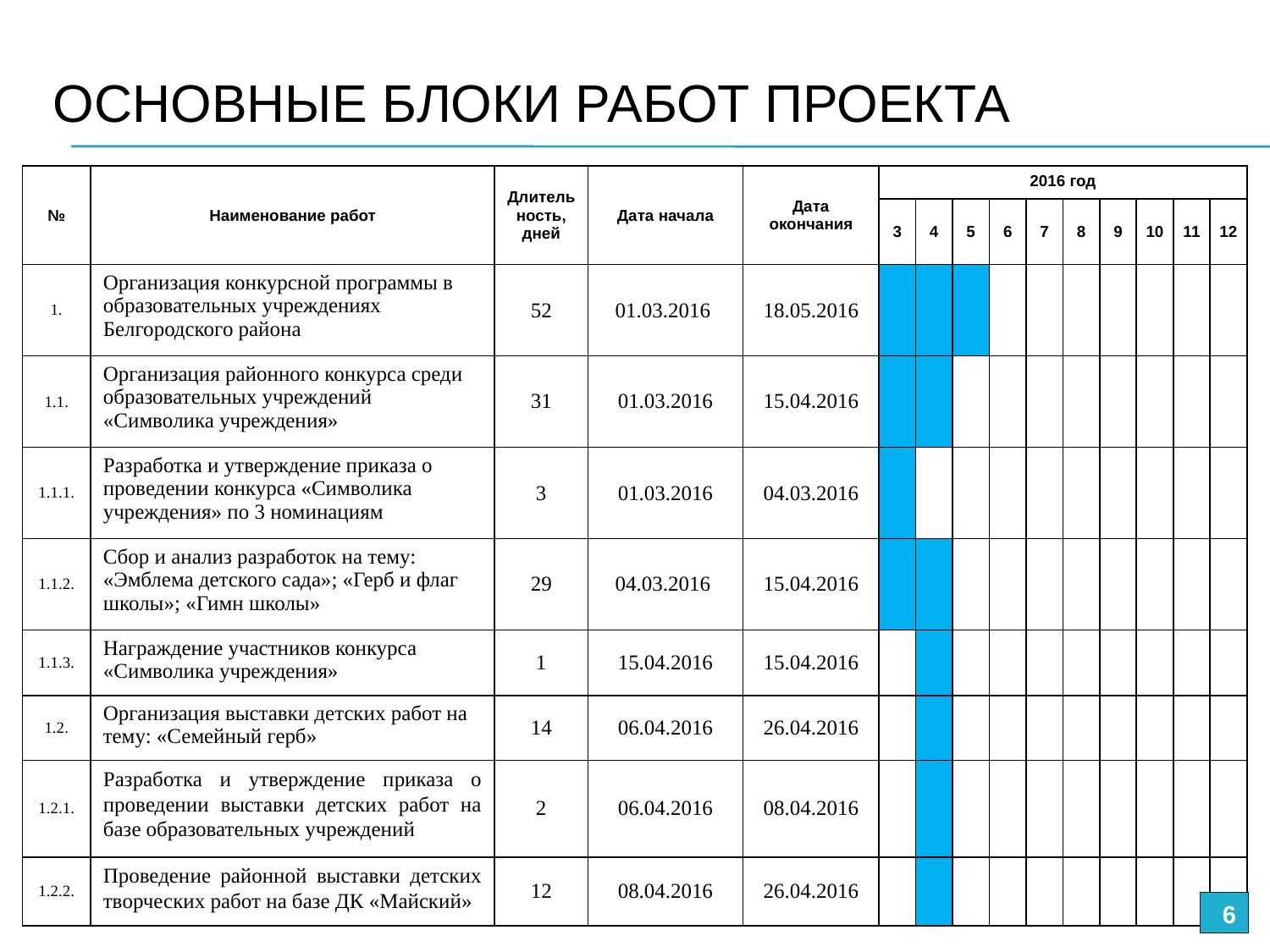

Основные блоки работ проекта
| № | Наименование работ | Длительность, дней | Дата начала | Дата окончания | 2016 год |  |  |  |  |  |  |  |  |  |
| --- | --- | --- | --- | --- | --- | --- | --- | --- | --- | --- | --- | --- | --- | --- |
|  |  |  |  |  | 3 | 4 | 5 | 6 | 7 | 8 | 9 | 10 | 11 | 12 |
| 1. | Организация конкурсной программы в образовательных учреждениях Белгородского района | 52 | 01.03.2016 | 18.05.2016 |  |  |  |  |  |  |  |  |  |  |
| 1.1. | Организация районного конкурса среди образовательных учреждений «Символика учреждения» | 31 | 01.03.2016 | 15.04.2016 |  |  |  |  |  |  |  |  |  |  |
| 1.1.1. | Разработка и утверждение приказа о проведении конкурса «Символика учреждения» по 3 номинациям | 3 | 01.03.2016 | 04.03.2016 |  |  |  |  |  |  |  |  |  |  |
| 1.1.2. | Сбор и анализ разработок на тему: «Эмблема детского сада»; «Герб и флаг школы»; «Гимн школы» | 29 | 04.03.2016 | 15.04.2016 |  |  |  |  |  |  |  |  |  |  |
| 1.1.3. | Награждение участников конкурса «Символика учреждения» | 1 | 15.04.2016 | 15.04.2016 |  |  |  |  |  |  |  |  |  |  |
| 1.2. | Организация выставки детских работ на тему: «Семейный герб» | 14 | 06.04.2016 | 26.04.2016 |  |  |  |  |  |  |  |  |  |  |
| 1.2.1. | Разработка и утверждение приказа о проведении выставки детских работ на базе образовательных учреждений | 2 | 06.04.2016 | 08.04.2016 |  |  |  |  |  |  |  |  |  |  |
| 1.2.2. | Проведение районной выставки детских творческих работ на базе ДК «Майский» | 12 | 08.04.2016 | 26.04.2016 |  |  |  |  |  |  |  |  |  |  |
6